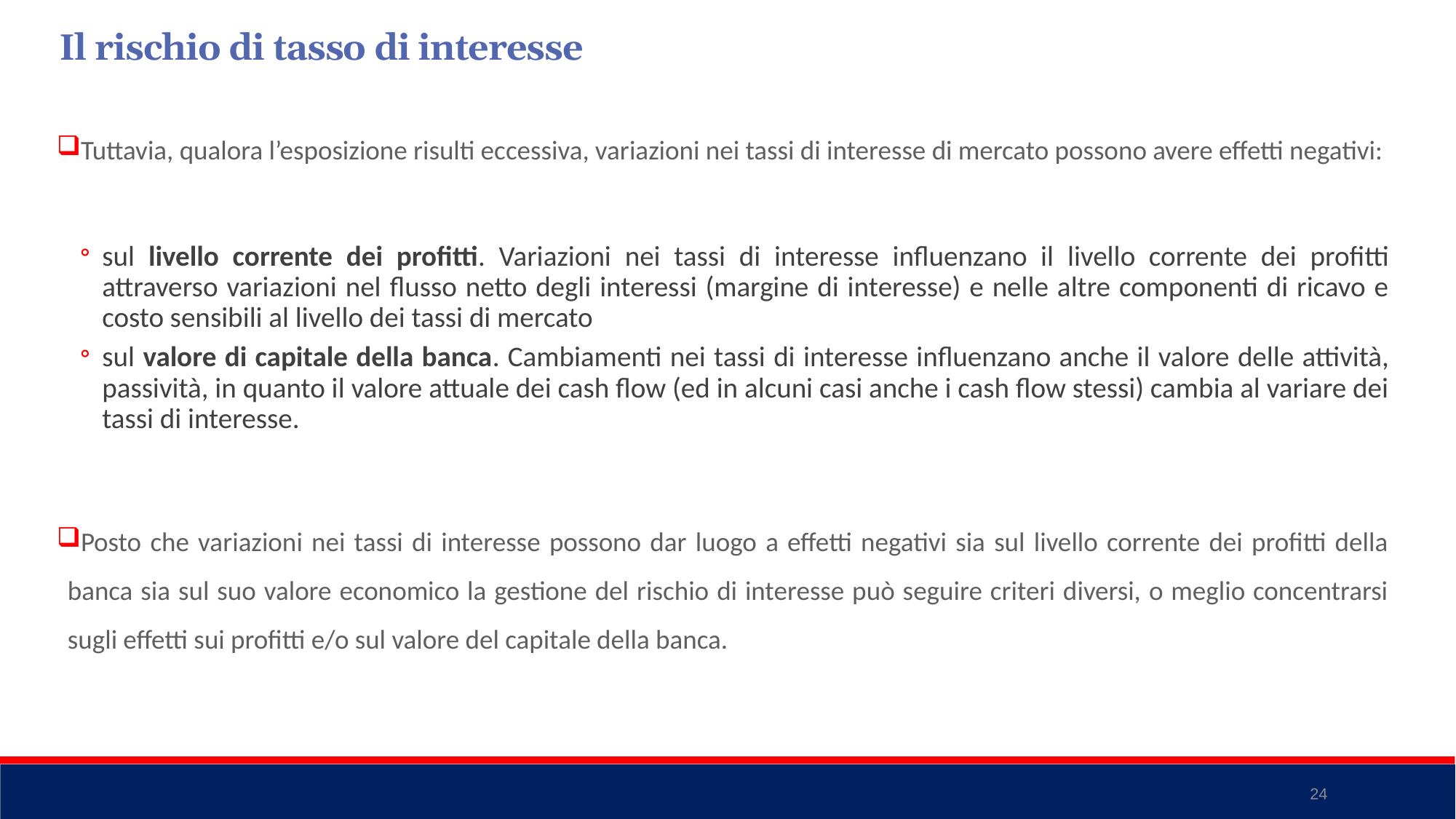

Il rischio di tasso di interesse
Tuttavia, qualora l’esposizione risulti eccessiva, variazioni nei tassi di interesse di mercato possono avere effetti negativi:

sul livello corrente dei profitti. Variazioni nei tassi di interesse influenzano il livello corrente dei profitti attraverso variazioni nel flusso netto degli interessi (margine di interesse) e nelle altre componenti di ricavo e costo sensibili al livello dei tassi di mercato
sul valore di capitale della banca. Cambiamenti nei tassi di interesse influenzano anche il valore delle attività, passività, in quanto il valore attuale dei cash flow (ed in alcuni casi anche i cash flow stessi) cambia al variare dei tassi di interesse.

Posto che variazioni nei tassi di interesse possono dar luogo a effetti negativi sia sul livello corrente dei profitti della banca sia sul suo valore economico la gestione del rischio di interesse può seguire criteri diversi, o meglio concentrarsi sugli effetti sui profitti e/o sul valore del capitale della banca.
24